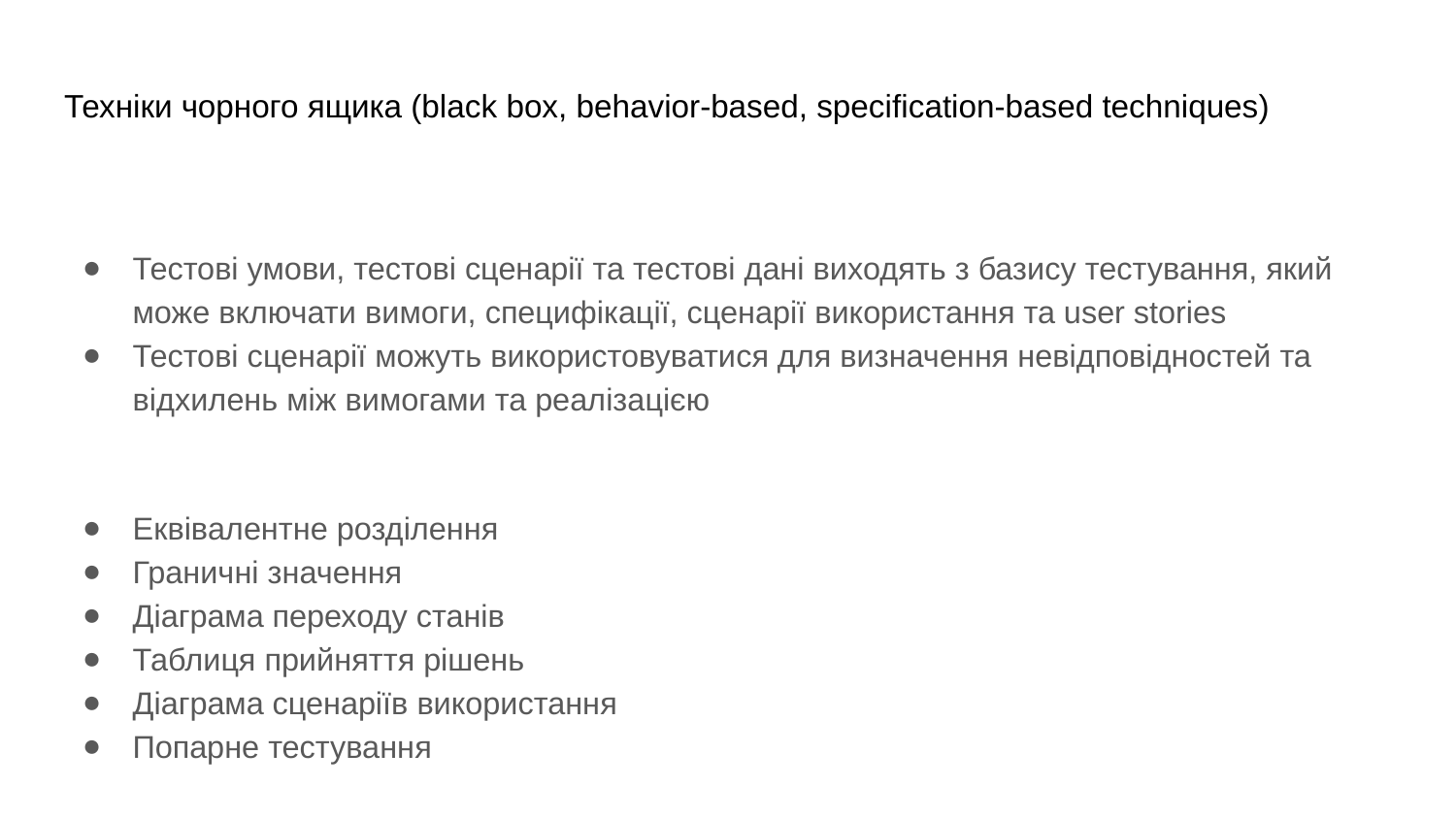

# Техніки чорного ящика (black box, behavior-based, specification-based techniques)
Тестові умови, тестові сценарії та тестові дані виходять з базису тестування, який може включати вимоги, специфікації, сценарії використання та user stories
Тестові сценарії можуть використовуватися для визначення невідповідностей та відхилень між вимогами та реалізацією

Еквівалентне розділення
Граничні значення
Діаграма переходу станів
Таблиця прийняття рішень
Діаграма сценаріїв використання
Попарне тестування